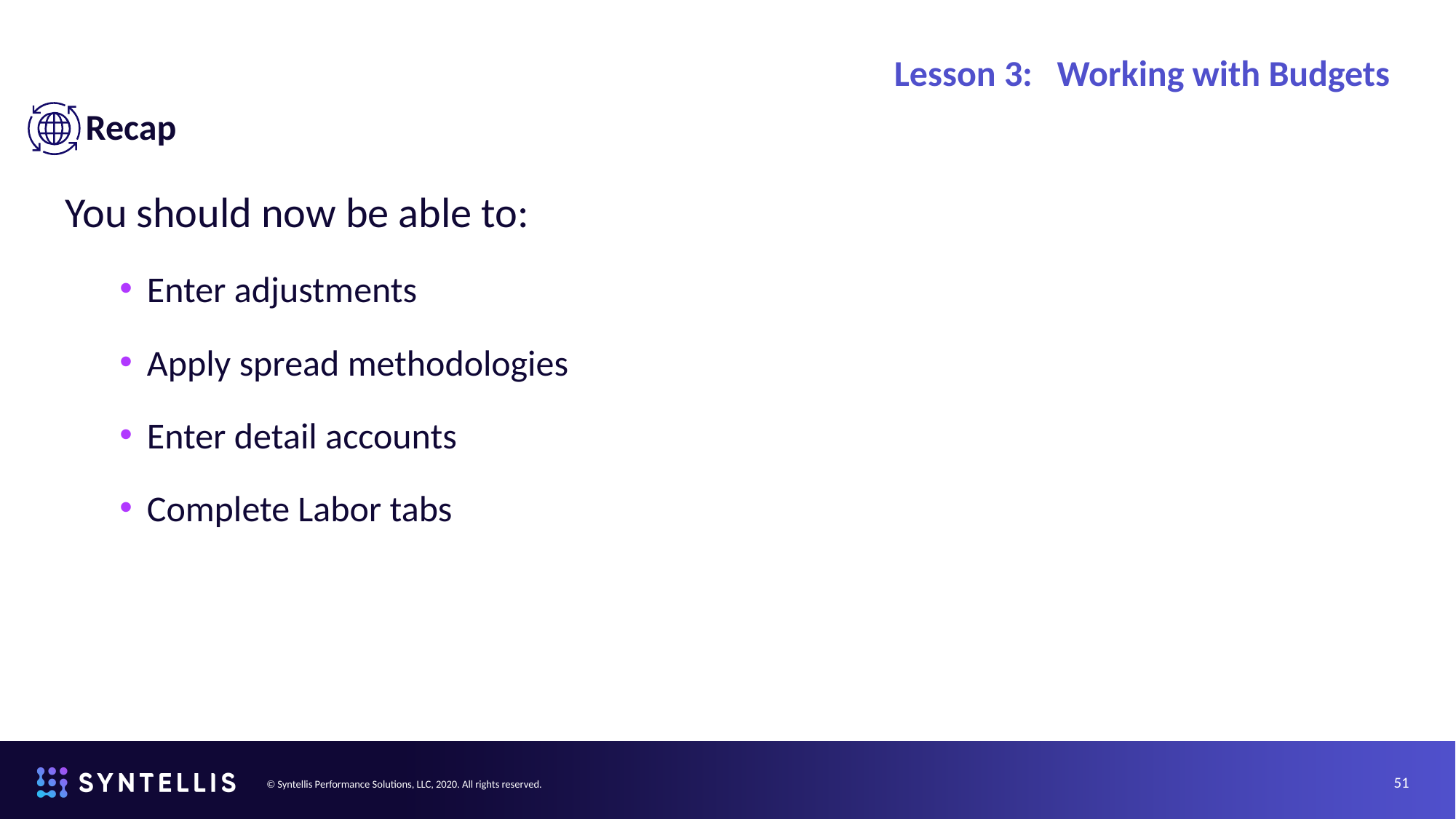

# Lesson 3:   Working with Budgets
   Recap

You should now be able to:
Enter adjustments
Apply spread methodologies
Enter detail accounts
Complete Labor tabs

51
© Syntellis Performance Solutions, LLC, 2020. All rights reserved.